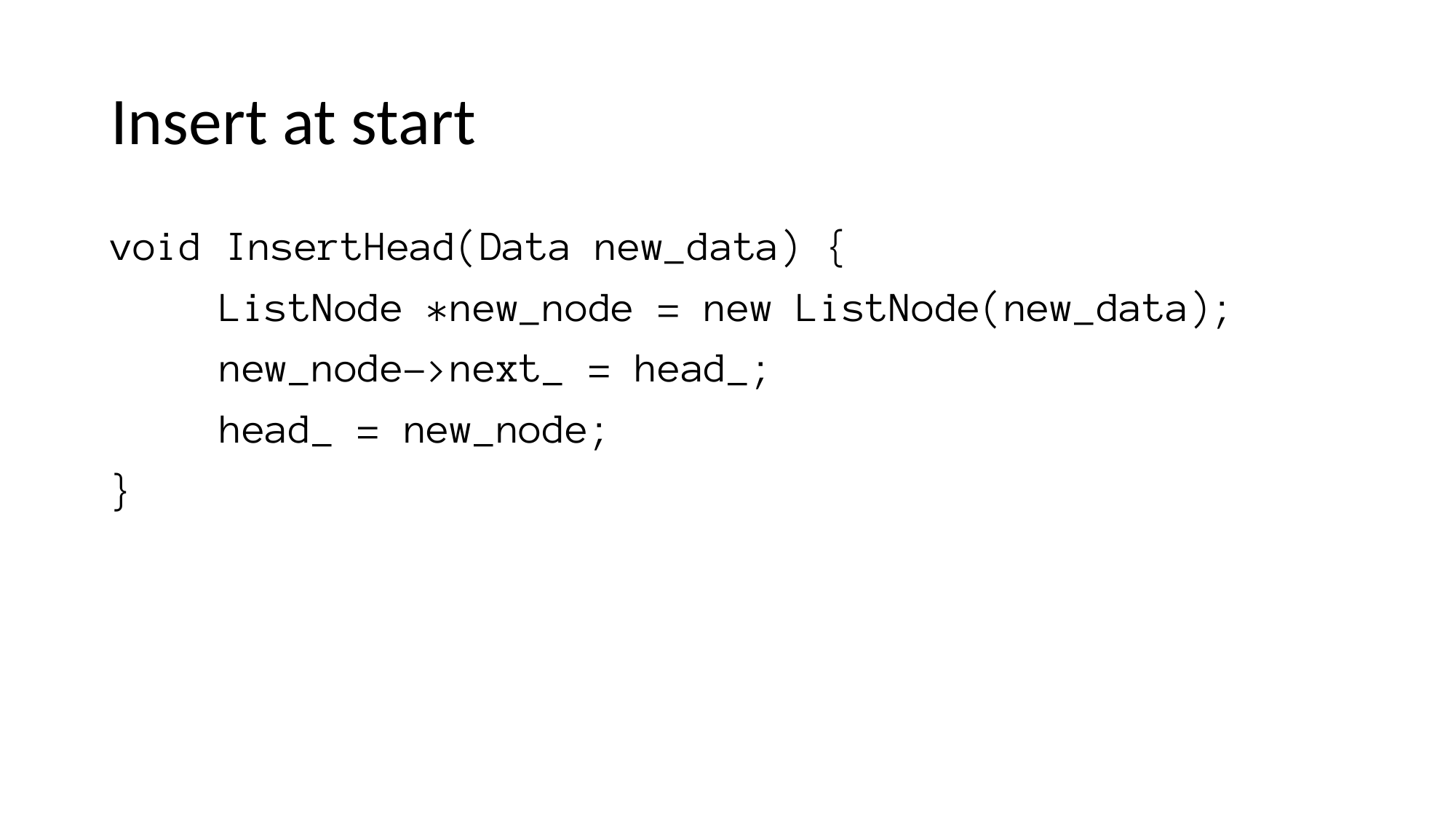

# Insert at start
void InsertHead(Data new_data) {
	ListNode *new_node = new ListNode(new_data);
	new_node->next_ = head_;
	head_ = new_node;
}